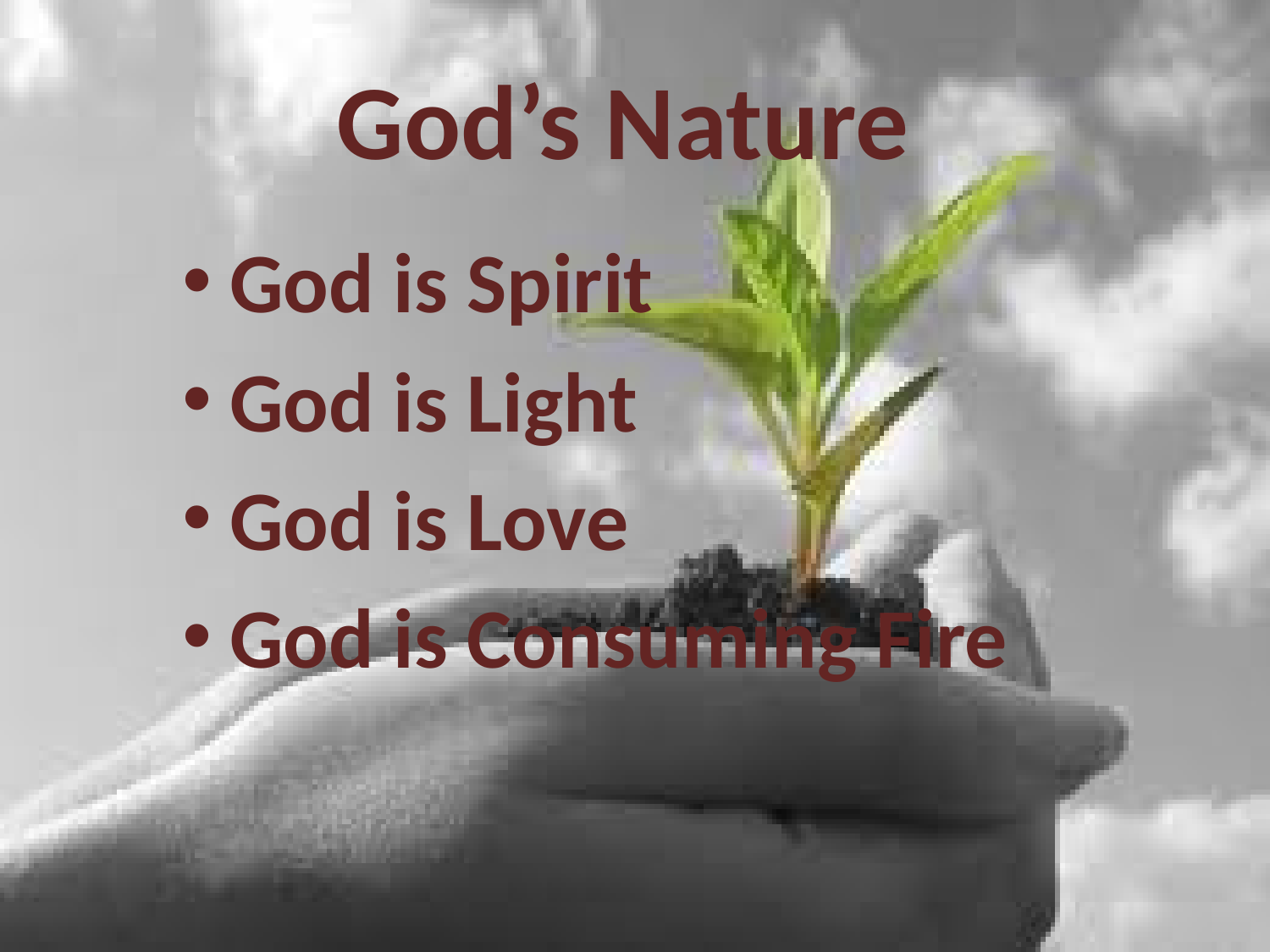

# God’s Nature
God is Spirit
God is Light
God is Love
God is Consuming Fire